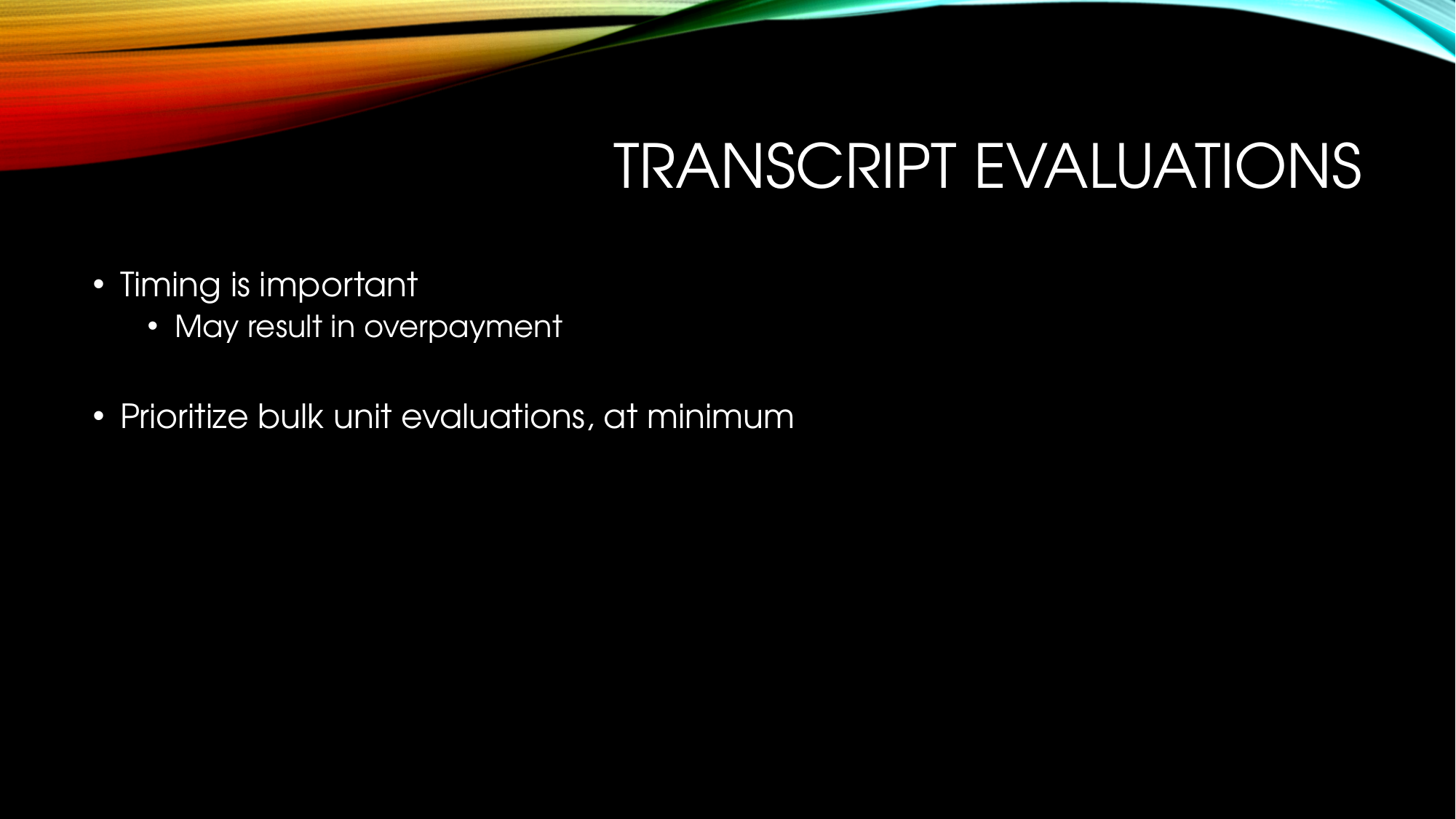

# Transcript evaluations
Timing is important
May result in overpayment

Prioritize bulk unit evaluations, at minimum